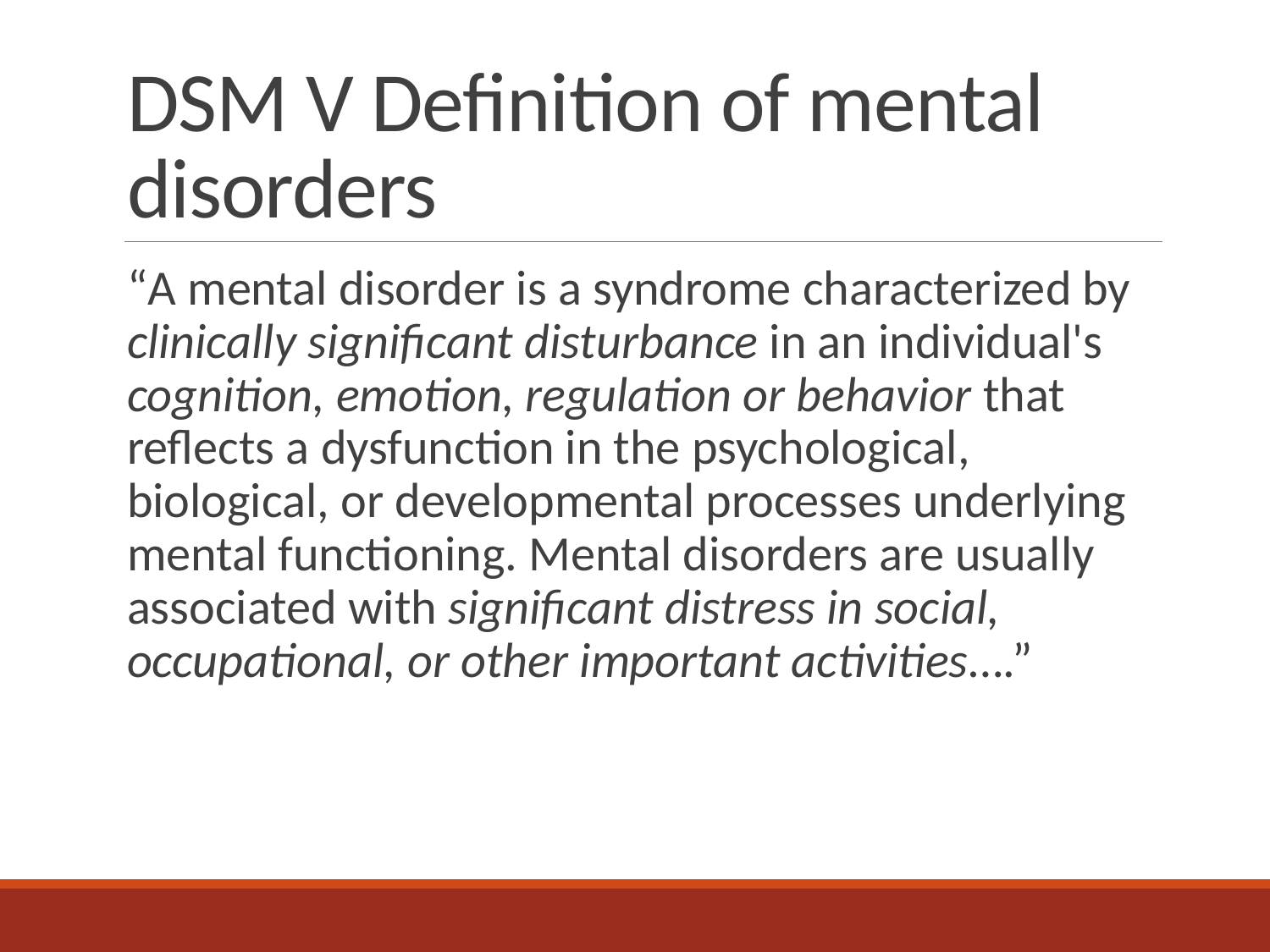

# DSM V Definition of mental disorders
“A mental disorder is a syndrome characterized by clinically significant disturbance in an individual's cognition, emotion, regulation or behavior that reflects a dysfunction in the psychological, biological, or developmental processes underlying mental functioning. Mental disorders are usually associated with significant distress in social, occupational, or other important activities….”